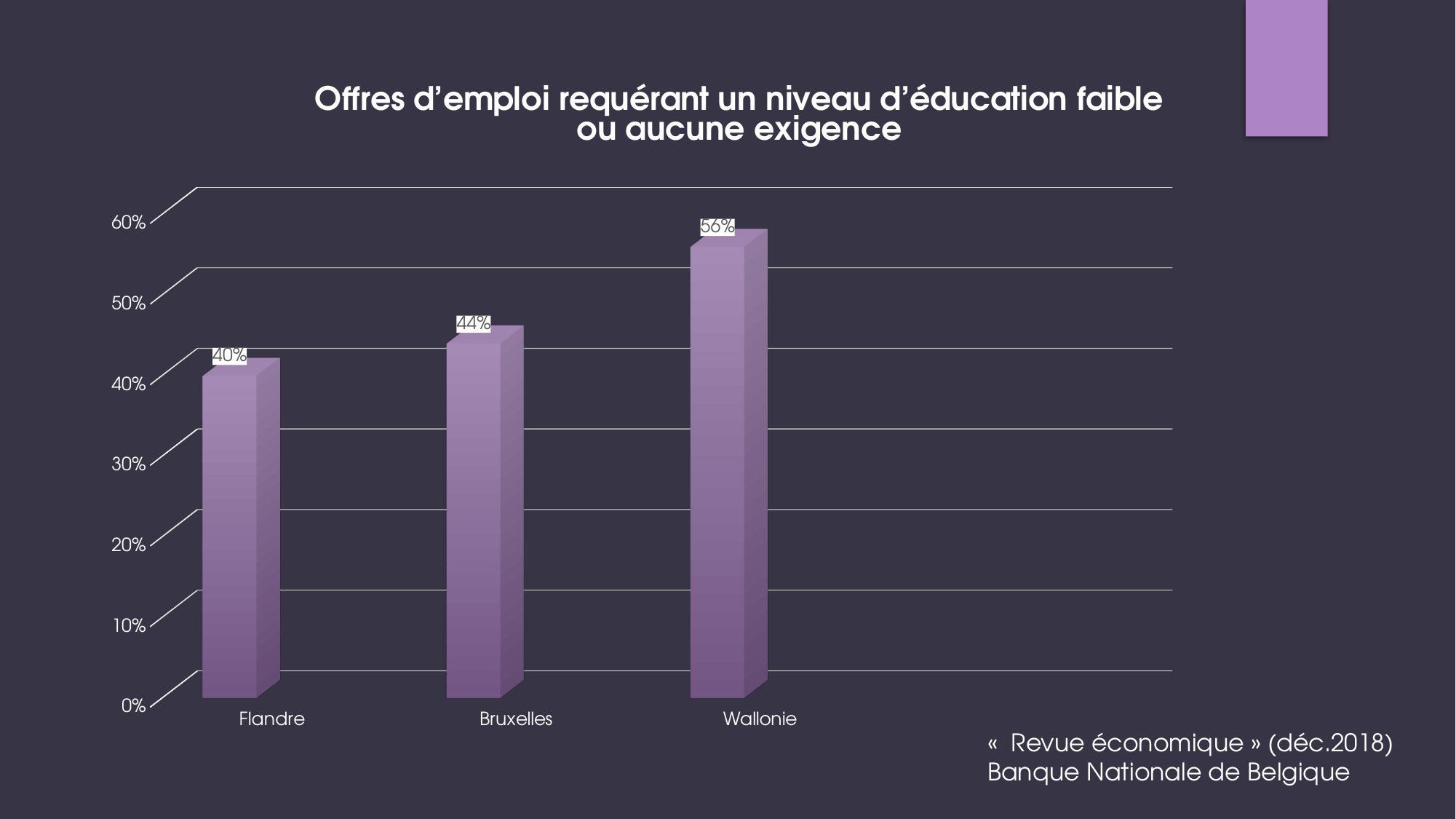

[unsupported chart]

«  Revue économique » (déc.2018)
Banque Nationale de Belgique